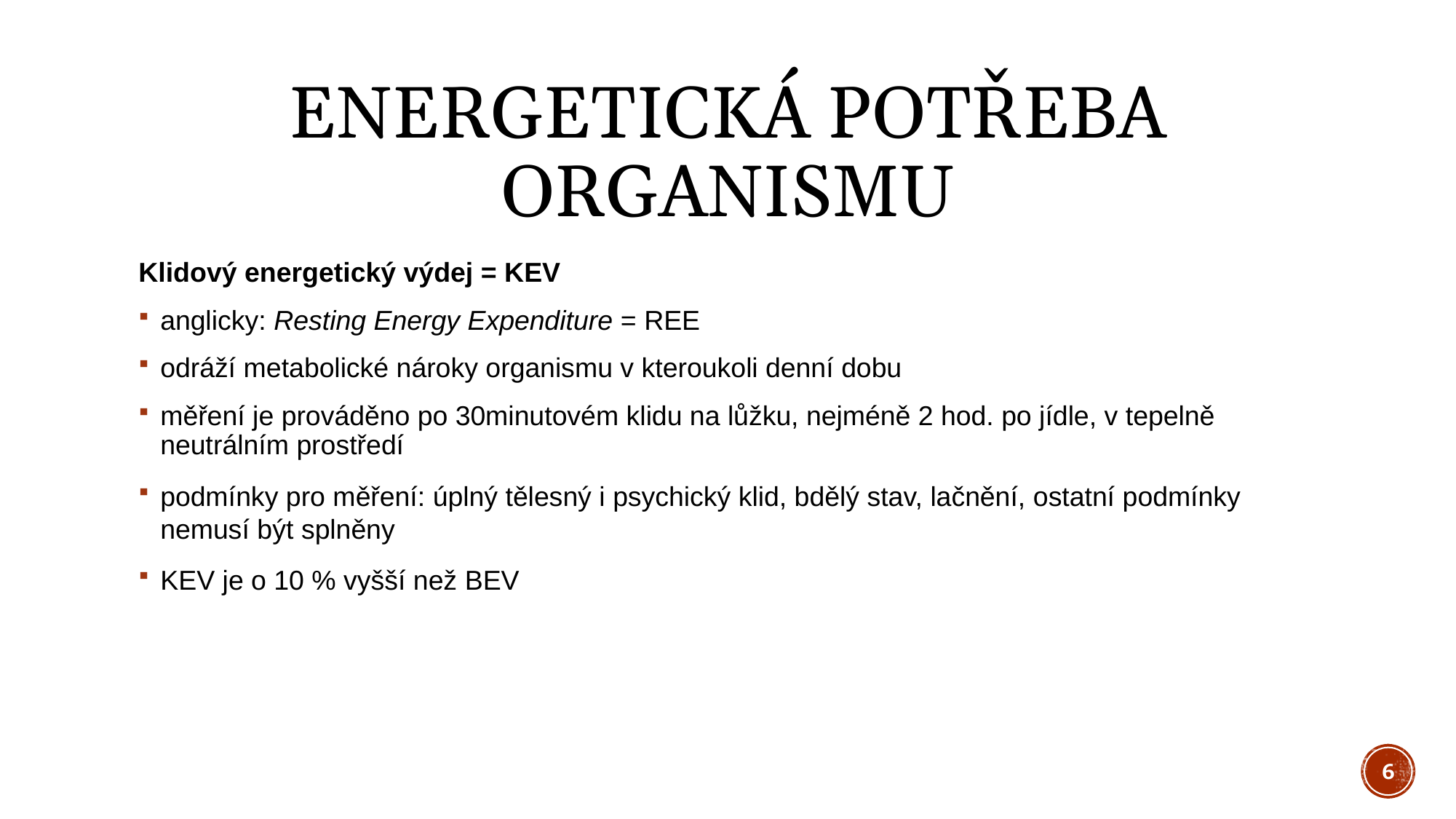

# Energetická potřeba organismu
Klidový energetický výdej = KEV
anglicky: Resting Energy Expenditure = REE
odráží metabolické nároky organismu v kteroukoli denní dobu
měření je prováděno po 30minutovém klidu na lůžku, nejméně 2 hod. po jídle, v tepelně neutrálním prostředí
podmínky pro měření: úplný tělesný i psychický klid, bdělý stav, lačnění, ostatní podmínky nemusí být splněny
KEV je o 10 % vyšší než BEV

6